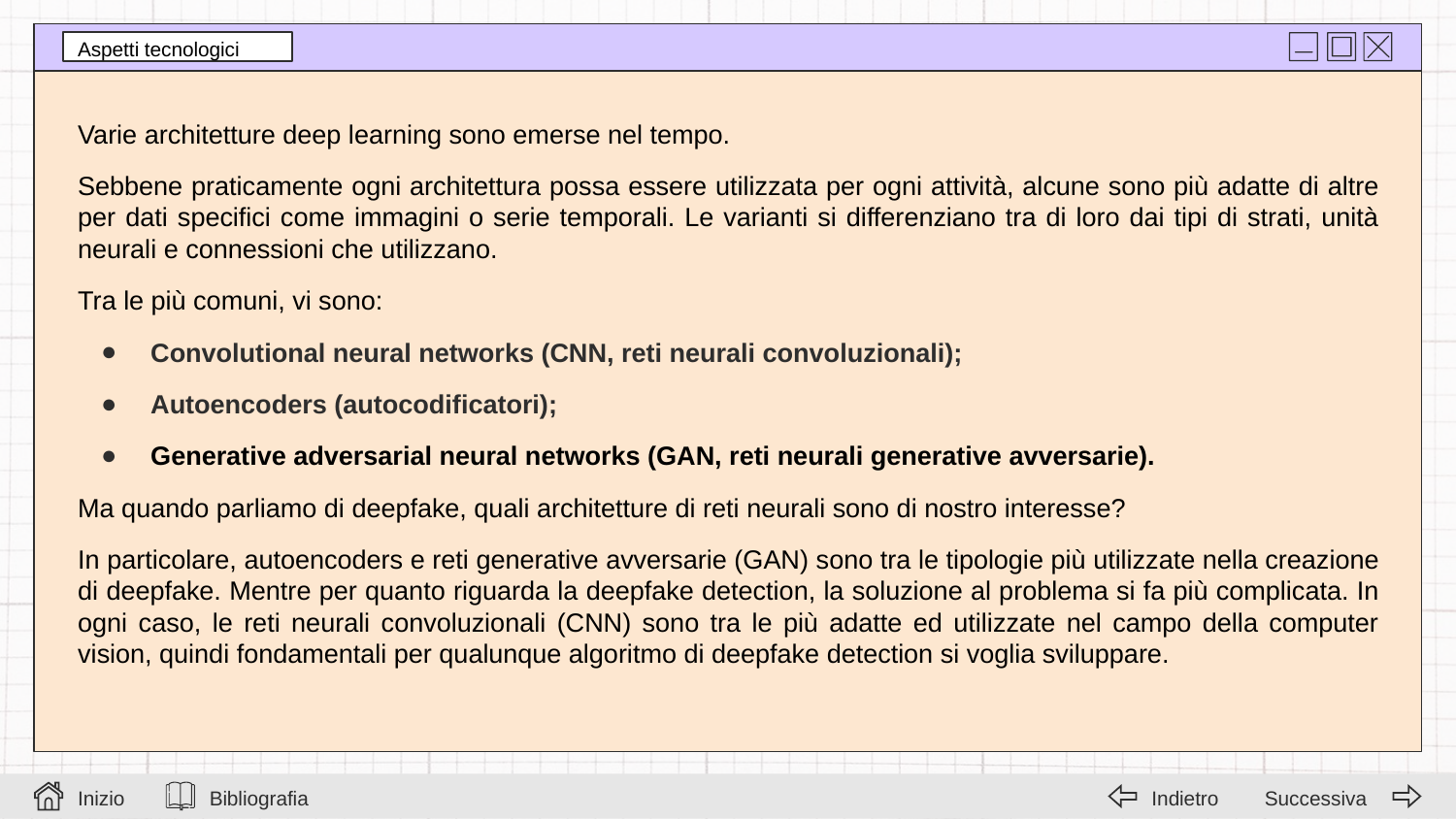

Aspetti tecnologici
Varie architetture deep learning sono emerse nel tempo.
Sebbene praticamente ogni architettura possa essere utilizzata per ogni attività, alcune sono più adatte di altre per dati specifici come immagini o serie temporali. Le varianti si differenziano tra di loro dai tipi di strati, unità neurali e connessioni che utilizzano.
Tra le più comuni, vi sono:
Convolutional neural networks (CNN, reti neurali convoluzionali);
Autoencoders (autocodificatori);
Generative adversarial neural networks (GAN, reti neurali generative avversarie).
Ma quando parliamo di deepfake, quali architetture di reti neurali sono di nostro interesse?
In particolare, autoencoders e reti generative avversarie (GAN) sono tra le tipologie più utilizzate nella creazione di deepfake. Mentre per quanto riguarda la deepfake detection, la soluzione al problema si fa più complicata. In ogni caso, le reti neurali convoluzionali (CNN) sono tra le più adatte ed utilizzate nel campo della computer vision, quindi fondamentali per qualunque algoritmo di deepfake detection si voglia sviluppare.

Bibliografia
Successiva
Inizio
Indietro